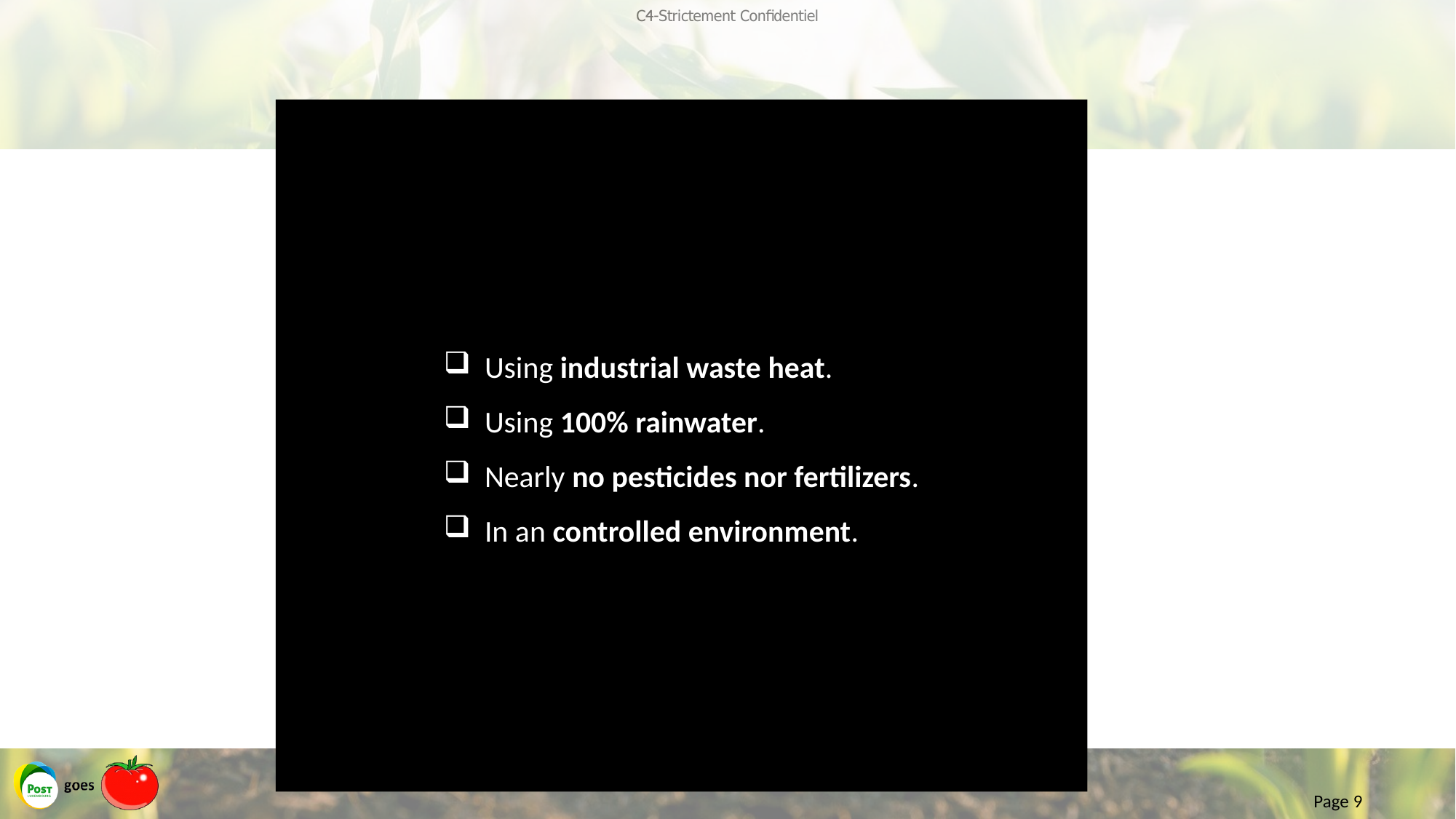

Using industrial waste heat.
Using 100% rainwater.
Nearly no pesticides nor fertilizers.
In an controlled environment.
 Page 9